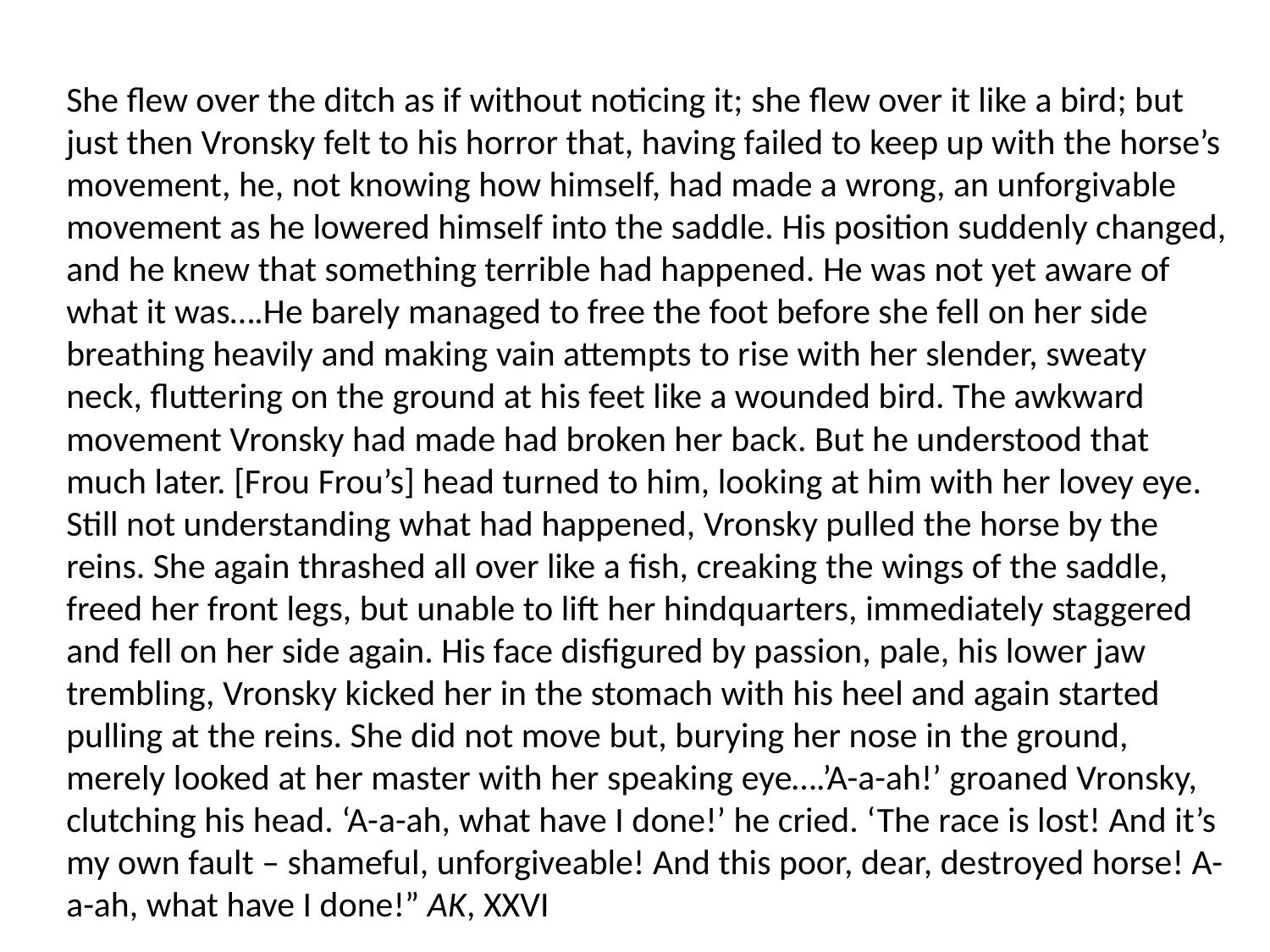

She flew over the ditch as if without noticing it; she flew over it like a bird; but just then Vronsky felt to his horror that, having failed to keep up with the horse’s movement, he, not knowing how himself, had made a wrong, an unforgivable movement as he lowered himself into the saddle. His position suddenly changed, and he knew that something terrible had happened. He was not yet aware of what it was….He barely managed to free the foot before she fell on her side breathing heavily and making vain attempts to rise with her slender, sweaty neck, fluttering on the ground at his feet like a wounded bird. The awkward movement Vronsky had made had broken her back. But he understood that much later. [Frou Frou’s] head turned to him, looking at him with her lovey eye. Still not understanding what had happened, Vronsky pulled the horse by the reins. She again thrashed all over like a fish, creaking the wings of the saddle, freed her front legs, but unable to lift her hindquarters, immediately staggered and fell on her side again. His face disfigured by passion, pale, his lower jaw trembling, Vronsky kicked her in the stomach with his heel and again started pulling at the reins. She did not move but, burying her nose in the ground, merely looked at her master with her speaking eye….’A-a-ah!’ groaned Vronsky, clutching his head. ‘A-a-ah, what have I done!’ he cried. ‘The race is lost! And it’s my own fault – shameful, unforgiveable! And this poor, dear, destroyed horse! A-a-ah, what have I done!” AK, XXVI